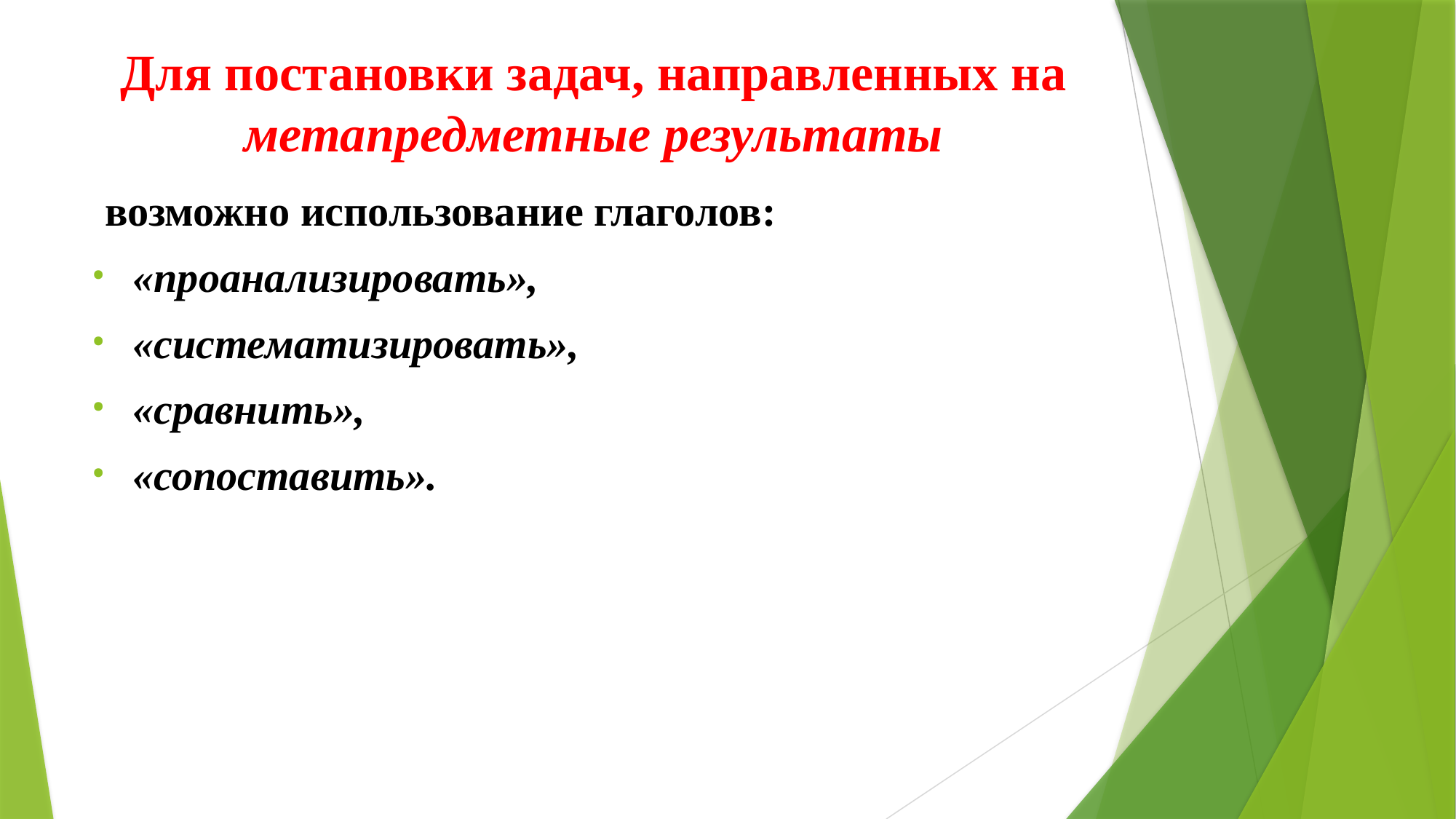

# Для постановки задач, направленных на метапредметные результаты
возможно использование глаголов:
«проанализировать»,
«систематизировать»,
«сравнить»,
«сопоставить».